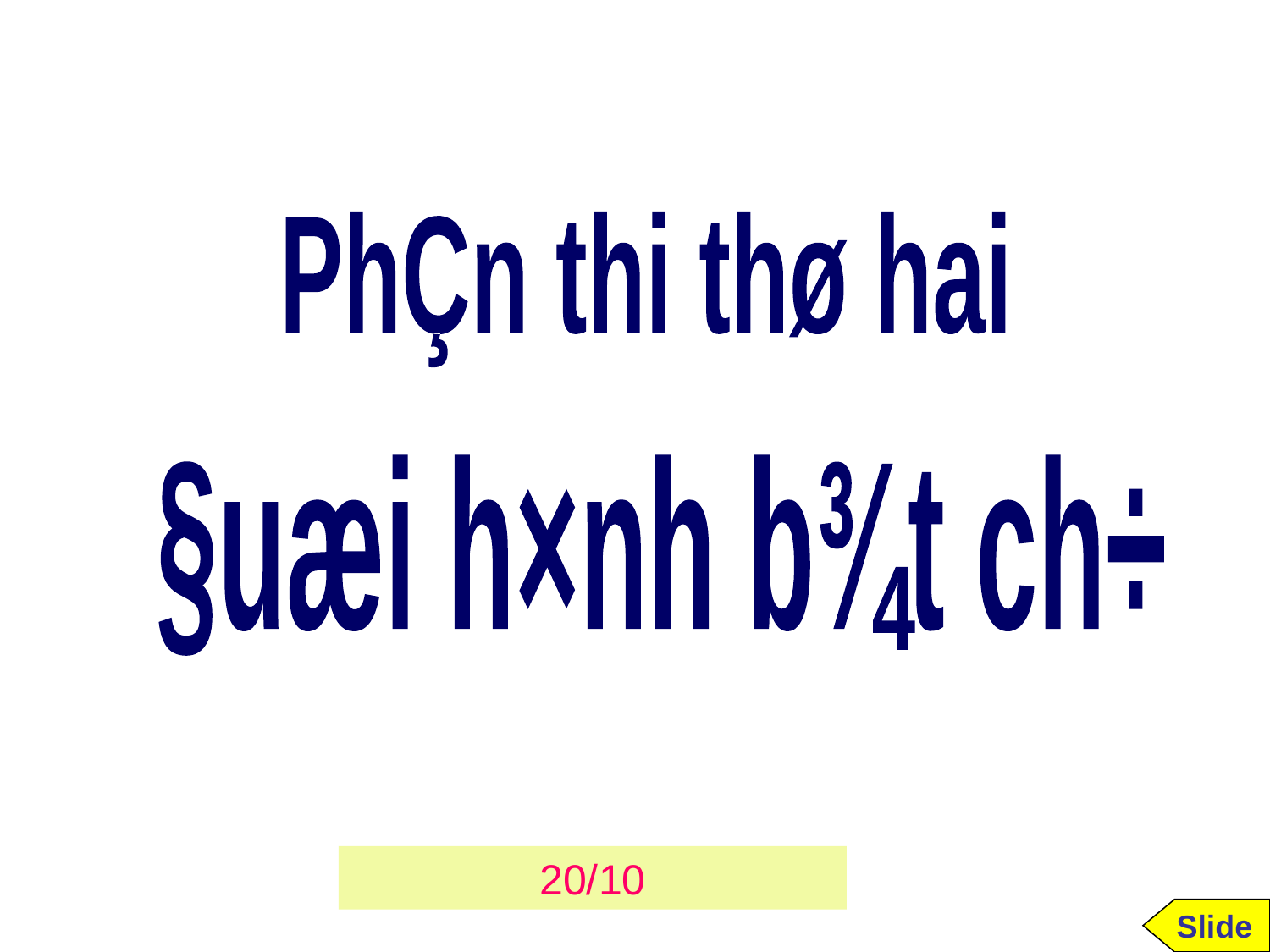

PhÇn thi thø hai
§uæi h×nh b¾t ch÷
20/10
ngµy nhµgi¸oviÖt nam 20-11
Slide